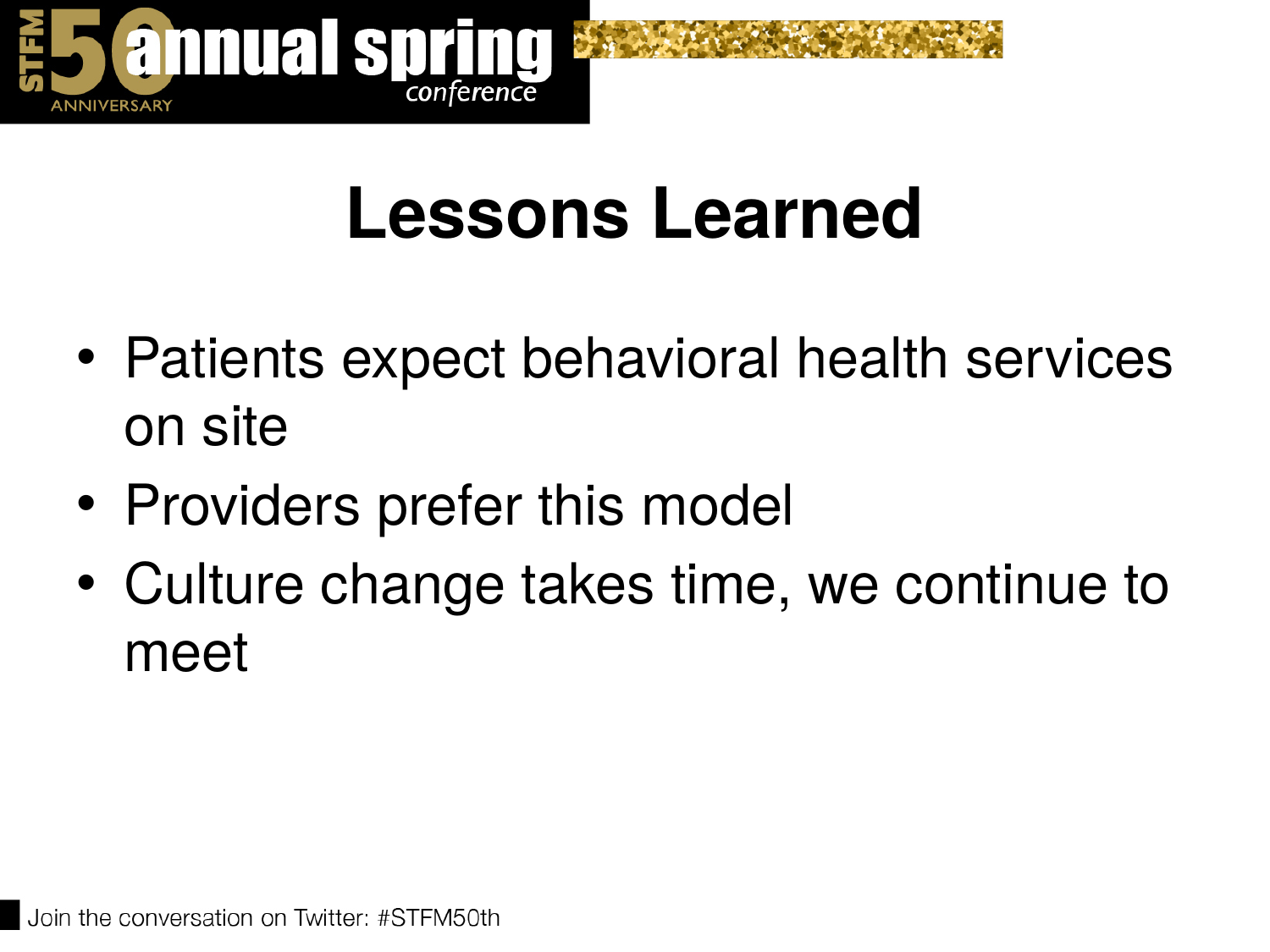

# Lessons Learned
Patients expect behavioral health services on site
Providers prefer this model
Culture change takes time, we continue to meet